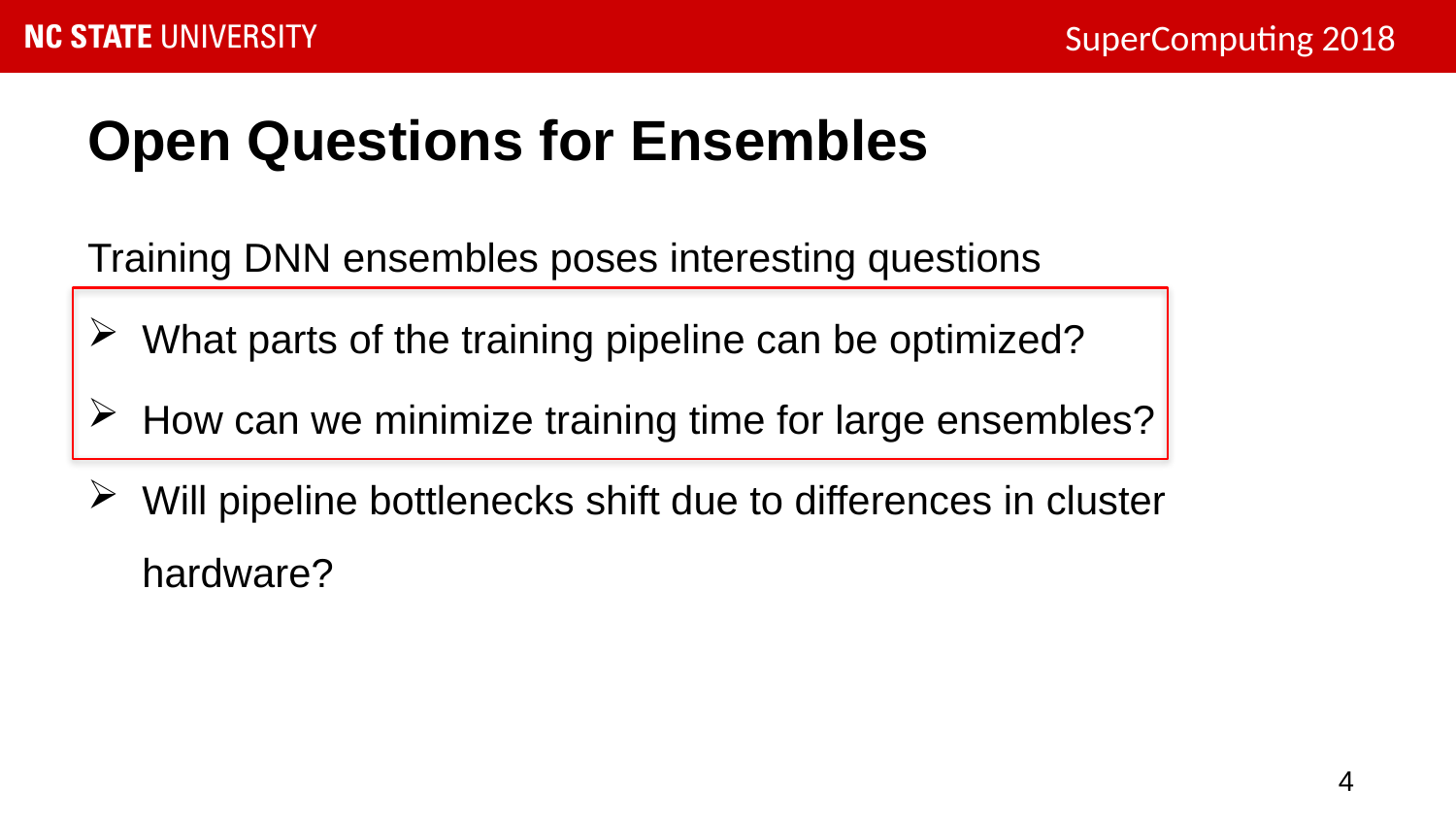

# Open Questions for Ensembles
Training DNN ensembles poses interesting questions
What parts of the training pipeline can be optimized?
How can we minimize training time for large ensembles?
Will pipeline bottlenecks shift due to differences in cluster hardware?